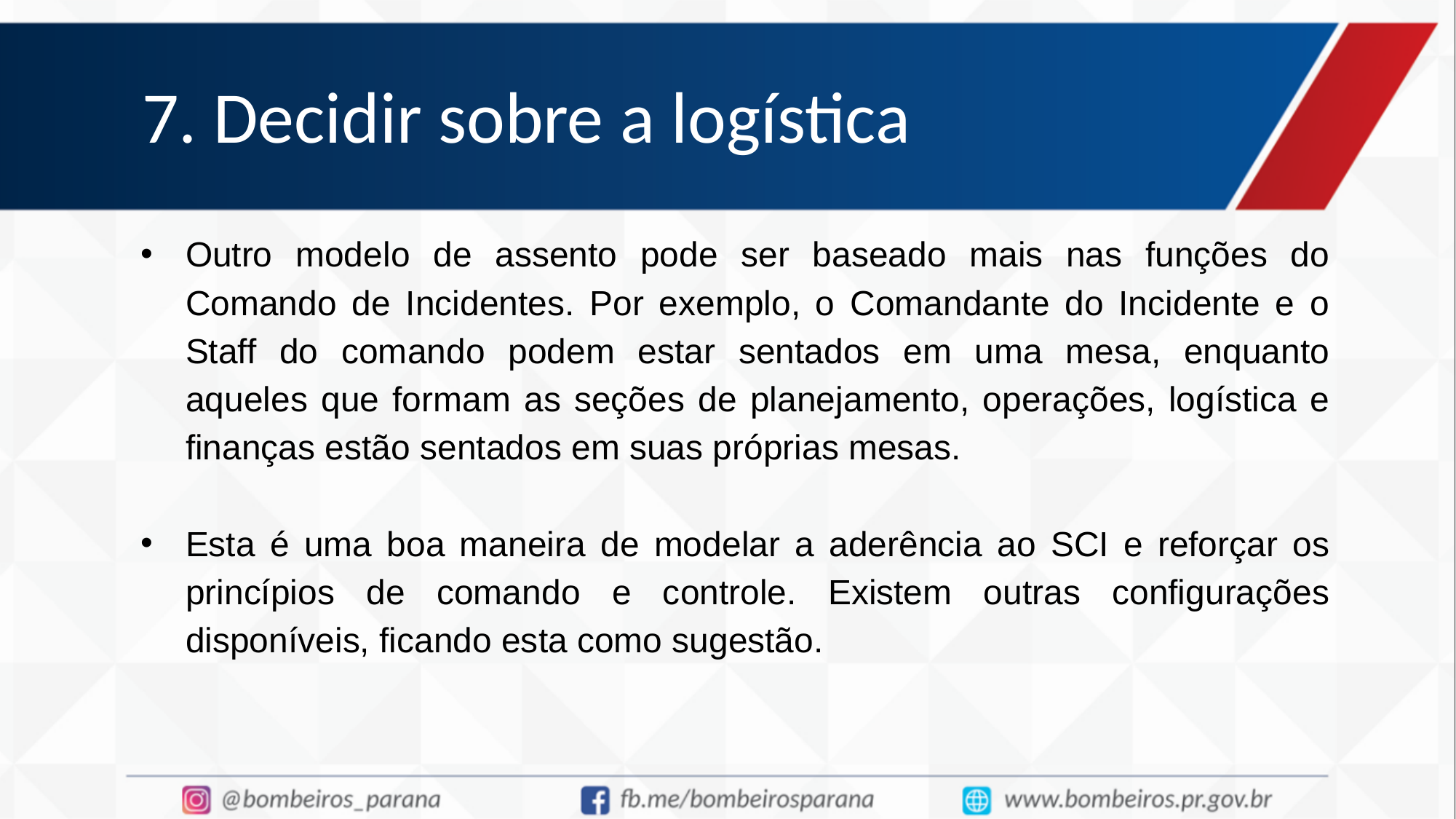

# 7. Decidir sobre a logística
Outro modelo de assento pode ser baseado mais nas funções do Comando de Incidentes. Por exemplo, o Comandante do Incidente e o Staff do comando podem estar sentados em uma mesa, enquanto aqueles que formam as seções de planejamento, operações, logística e finanças estão sentados em suas próprias mesas.

Esta é uma boa maneira de modelar a aderência ao SCI e reforçar os princípios de comando e controle. Existem outras configurações disponíveis, ficando esta como sugestão.